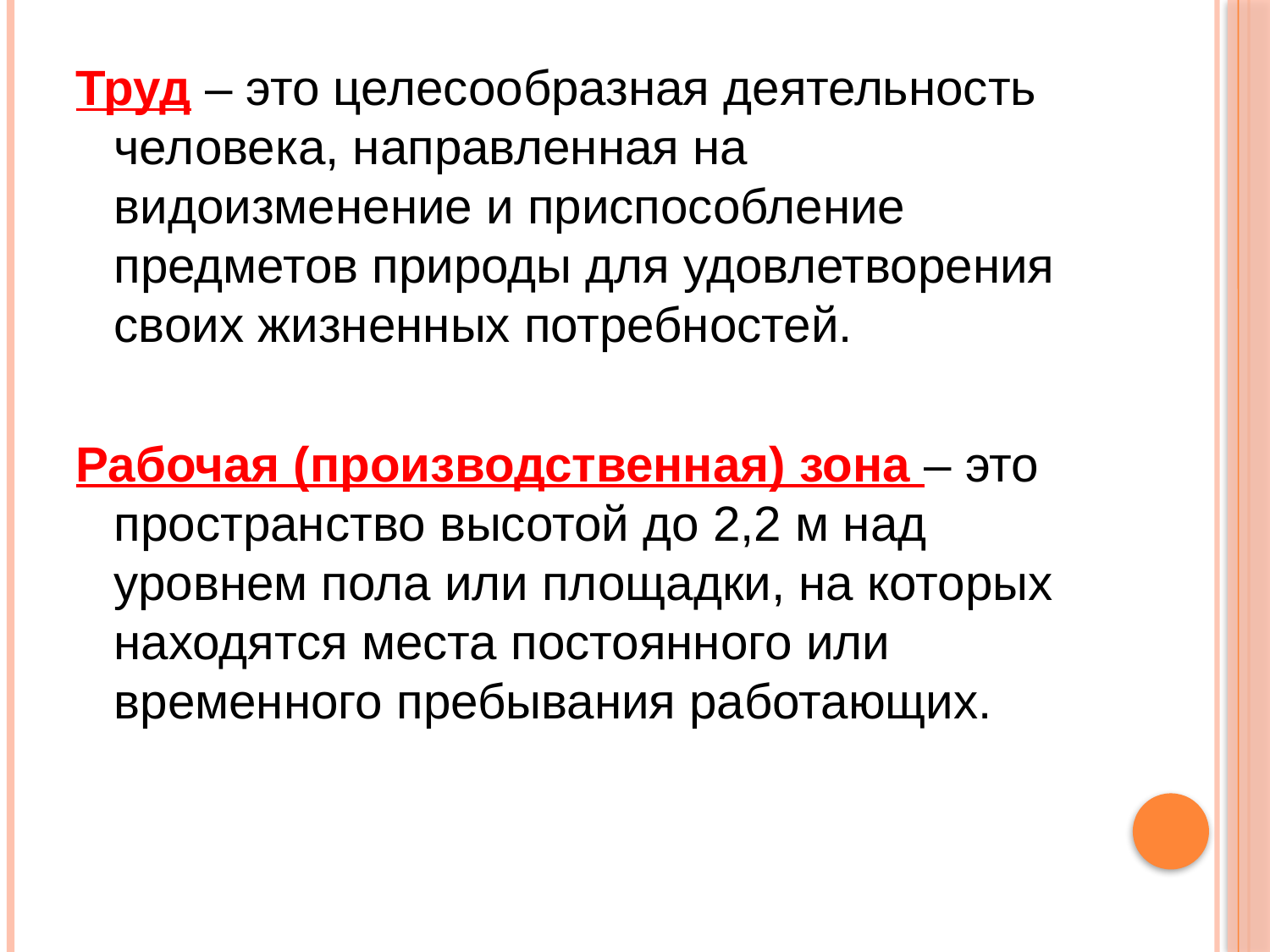

Труд – это целесообразная деятельность человека, направленная на видоизменение и приспособление предметов природы для удовлетворения своих жизненных потребностей.

Рабочая (производственная) зона – это пространство высотой до 2,2 м над уровнем пола или площадки, на которых находятся места постоянного или временного пребывания работающих.